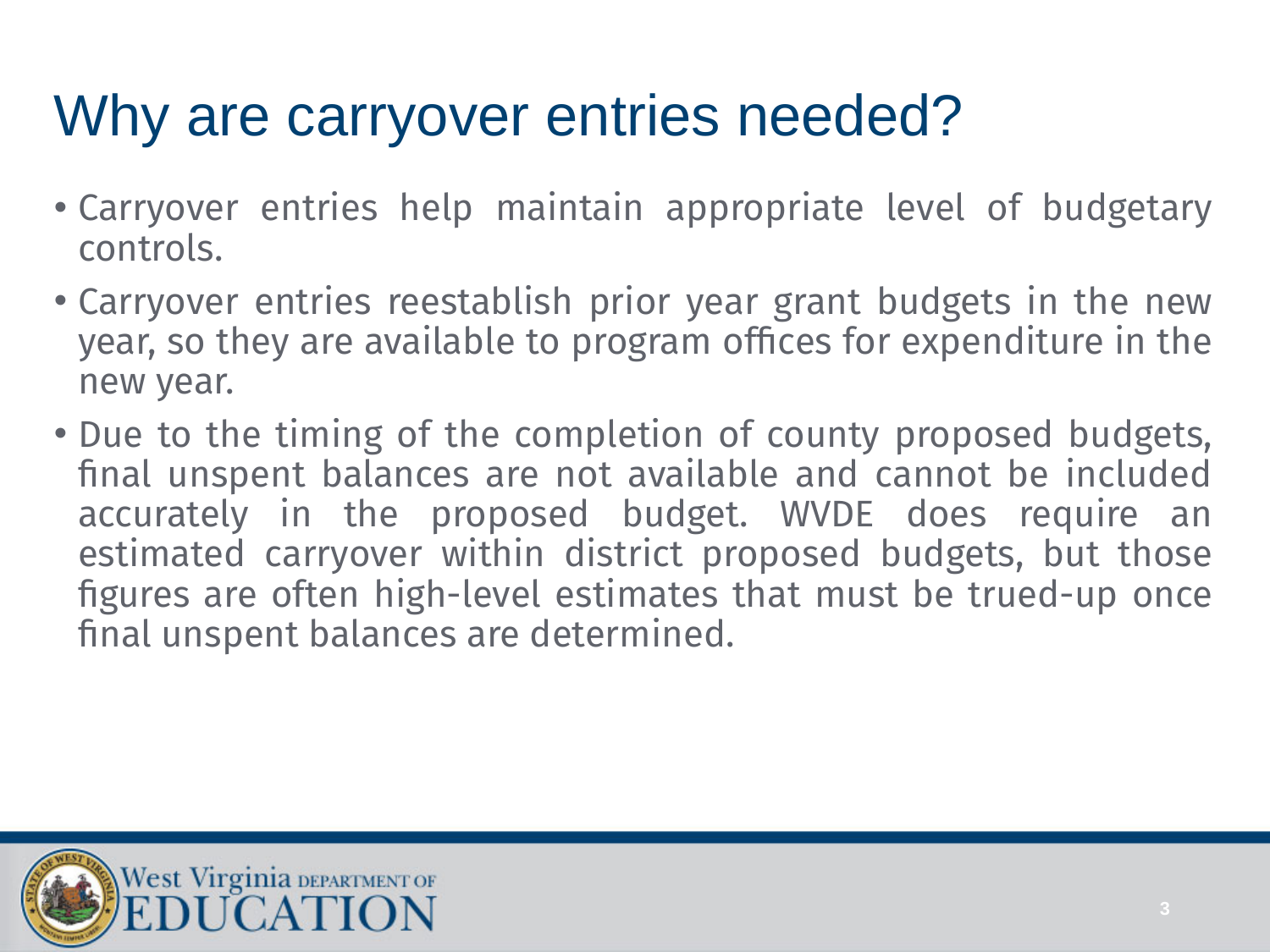

# Why are carryover entries needed?
Carryover entries help maintain appropriate level of budgetary controls.
Carryover entries reestablish prior year grant budgets in the new year, so they are available to program offices for expenditure in the new year.
Due to the timing of the completion of county proposed budgets, final unspent balances are not available and cannot be included accurately in the proposed budget. WVDE does require an estimated carryover within district proposed budgets, but those figures are often high-level estimates that must be trued-up once final unspent balances are determined.

3